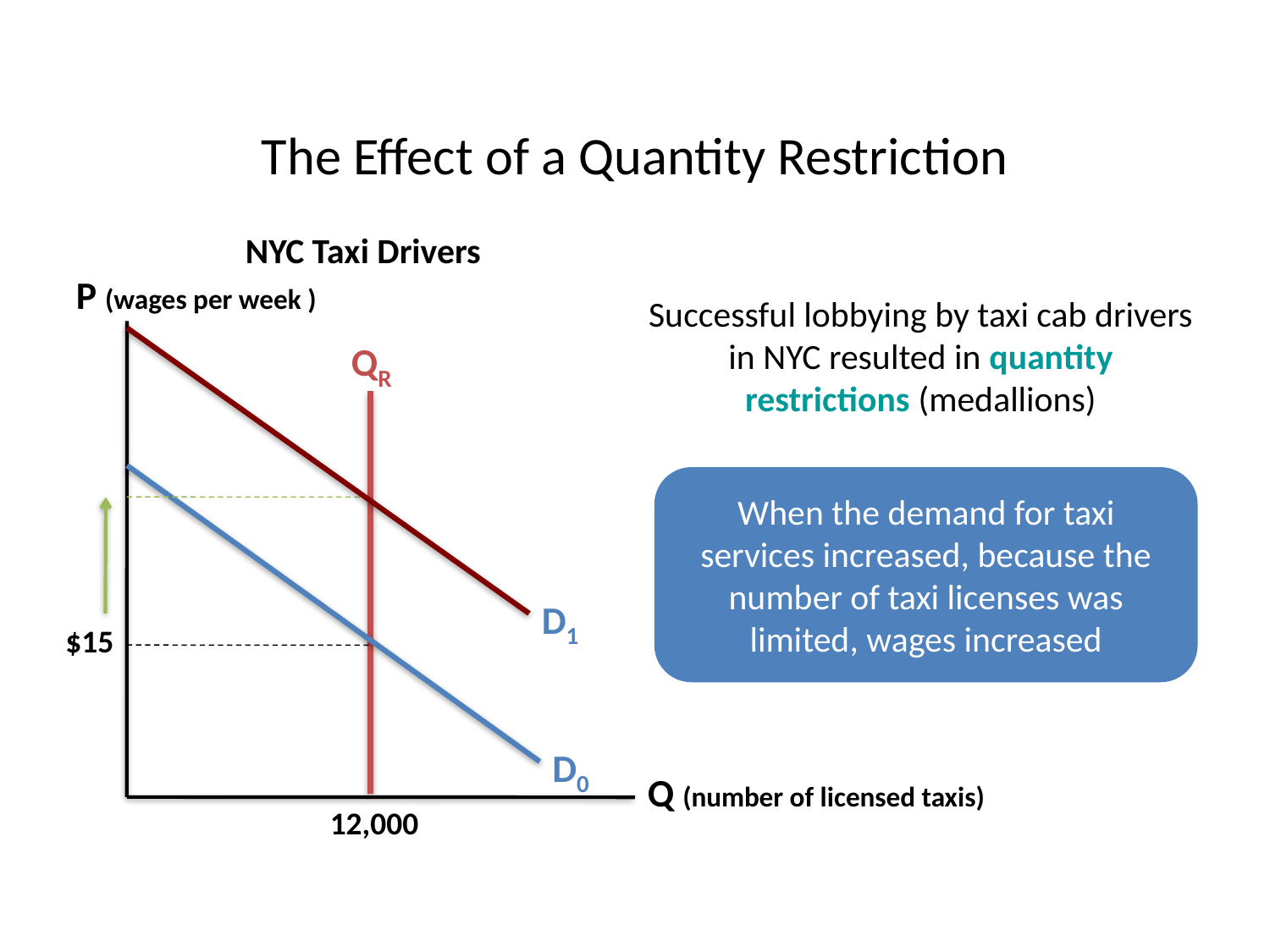

# The Effect of a Quantity Restriction
NYC Taxi Drivers
P (wages per week )
Successful lobbying by taxi cab drivers in NYC resulted in quantity restrictions (medallions)
QR
When the demand for taxi services increased, because the number of taxi licenses was limited, wages increased
D1
$15
D0
Q (number of licensed taxis)
12,000